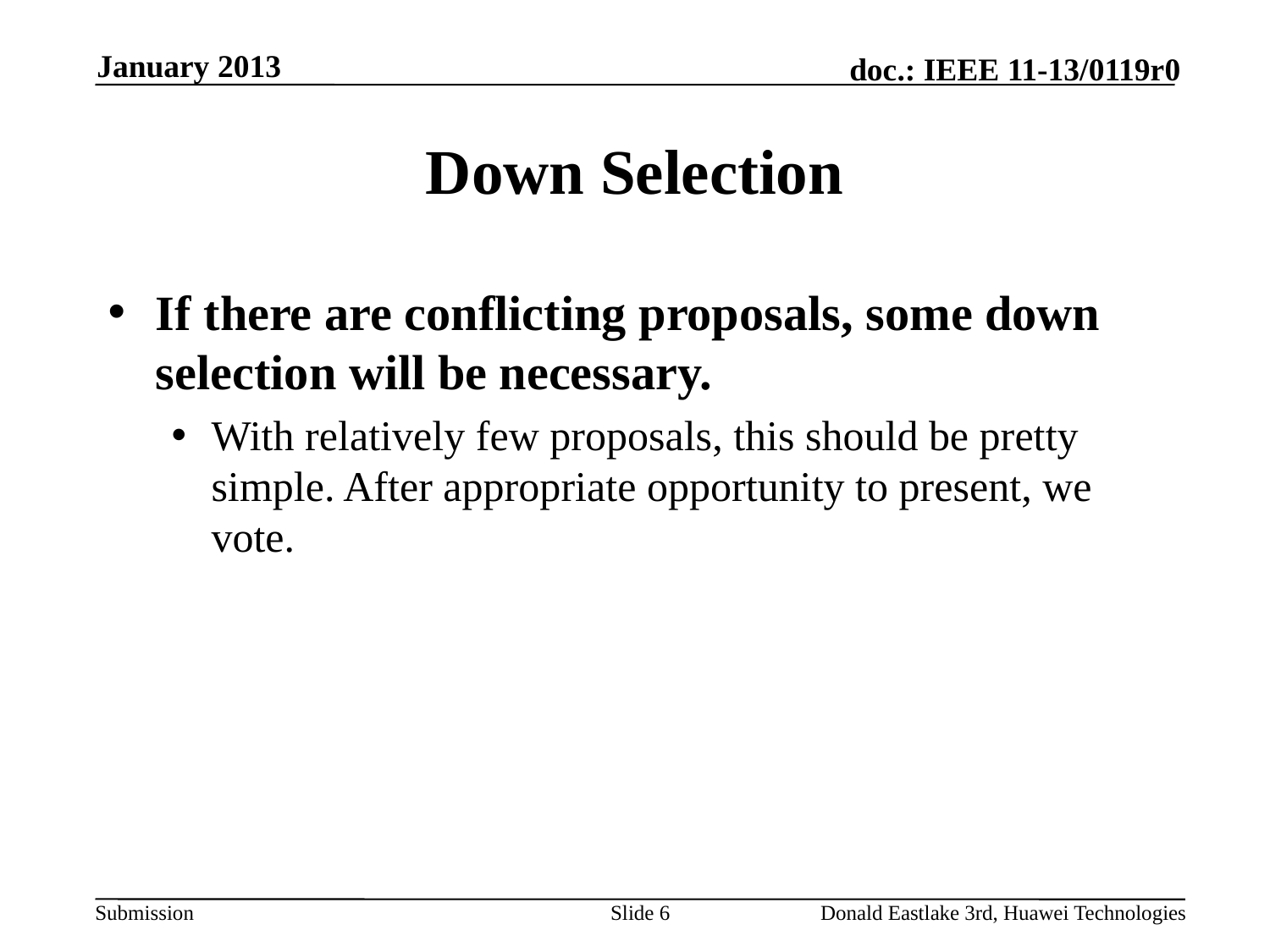

January 2013
# Down Selection
If there are conflicting proposals, some down selection will be necessary.
With relatively few proposals, this should be pretty simple. After appropriate opportunity to present, we vote.
Slide 6
Donald Eastlake 3rd, Huawei Technologies